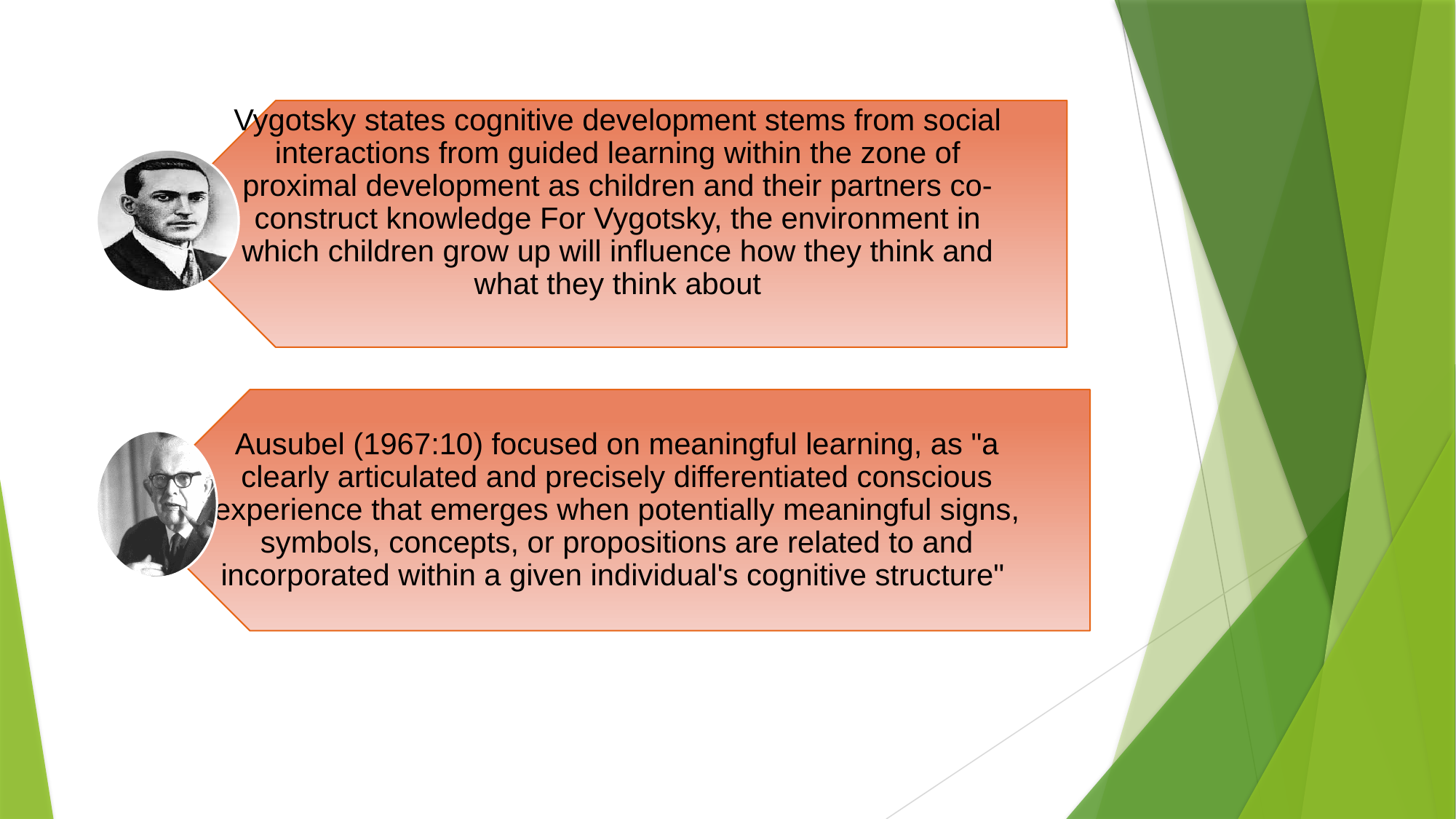

Vygotsky states cognitive development stems from social interactions from guided learning within the zone of proximal development as children and their partners co-construct knowledge For Vygotsky, the environment in which children grow up will influence how they think and what they think about

Ausubel (1967:10) focused on meaningful learning, as "a clearly articulated and precisely differentiated conscious experience that emerges when potentially meaningful signs, symbols, concepts, or propositions are related to and incorporated within a given individual's cognitive structure"